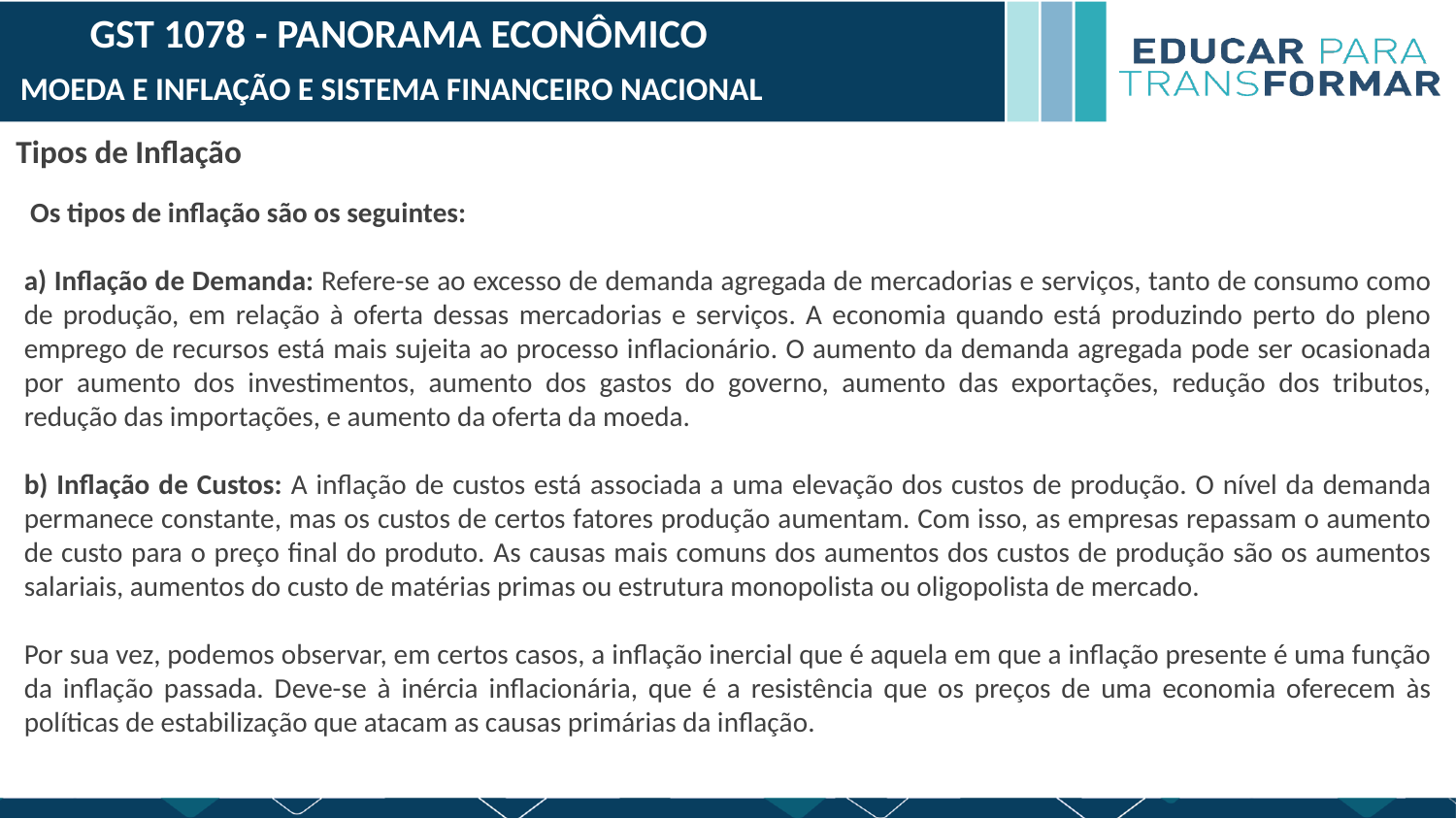

GST 1078 - PANORAMA ECONÔMICO
MOEDA E INFLAÇÃO E SISTEMA FINANCEIRO NACIONAL
Tipos de Inflação

 Os tipos de inflação são os seguintes:

a) Inflação de Demanda: Refere-se ao excesso de demanda agregada de mercadorias e serviços, tanto de consumo como de produção, em relação à oferta dessas mercadorias e serviços. A economia quando está produzindo perto do pleno emprego de recursos está mais sujeita ao processo inflacionário. O aumento da demanda agregada pode ser ocasionada por aumento dos investimentos, aumento dos gastos do governo, aumento das exportações, redução dos tributos, redução das importações, e aumento da oferta da moeda.

b) Inflação de Custos: A inflação de custos está associada a uma elevação dos custos de produção. O nível da demanda permanece constante, mas os custos de certos fatores produção aumentam. Com isso, as empresas repassam o aumento de custo para o preço final do produto. As causas mais comuns dos aumentos dos custos de produção são os aumentos salariais, aumentos do custo de matérias primas ou estrutura monopolista ou oligopolista de mercado.

Por sua vez, podemos observar, em certos casos, a inflação inercial que é aquela em que a inflação presente é uma função da inflação passada. Deve-se à inércia inflacionária, que é a resistência que os preços de uma economia oferecem às políticas de estabilização que atacam as causas primárias da inflação.